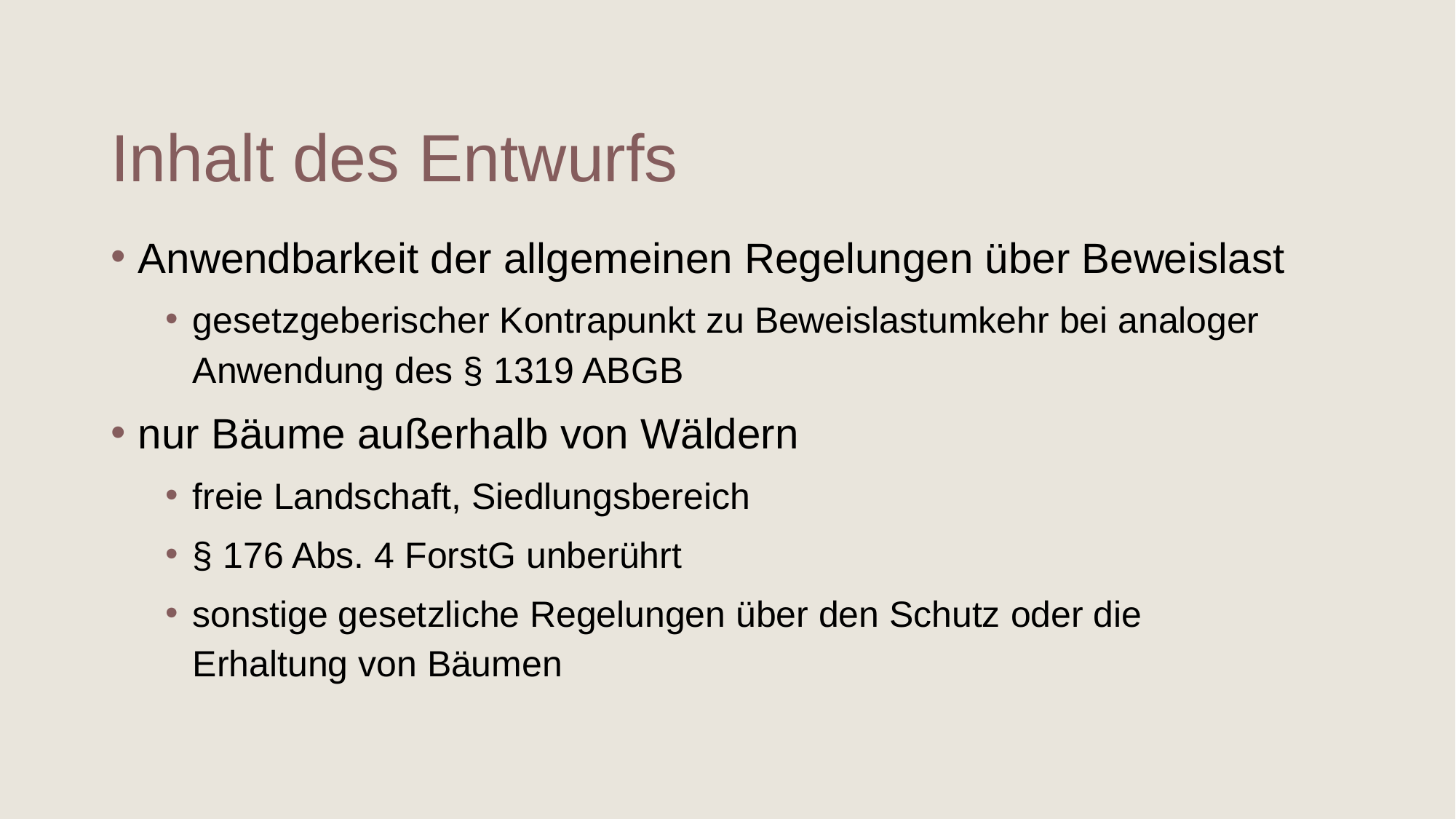

# Inhalt des Entwurfs
Anwendbarkeit der allgemeinen Regelungen über Beweislast
gesetzgeberischer Kontrapunkt zu Beweislastumkehr bei analoger Anwendung des § 1319 ABGB
nur Bäume außerhalb von Wäldern
freie Landschaft, Siedlungsbereich
§ 176 Abs. 4 ForstG unberührt
sonstige gesetzliche Regelungen über den Schutz oder die Erhaltung von Bäumen